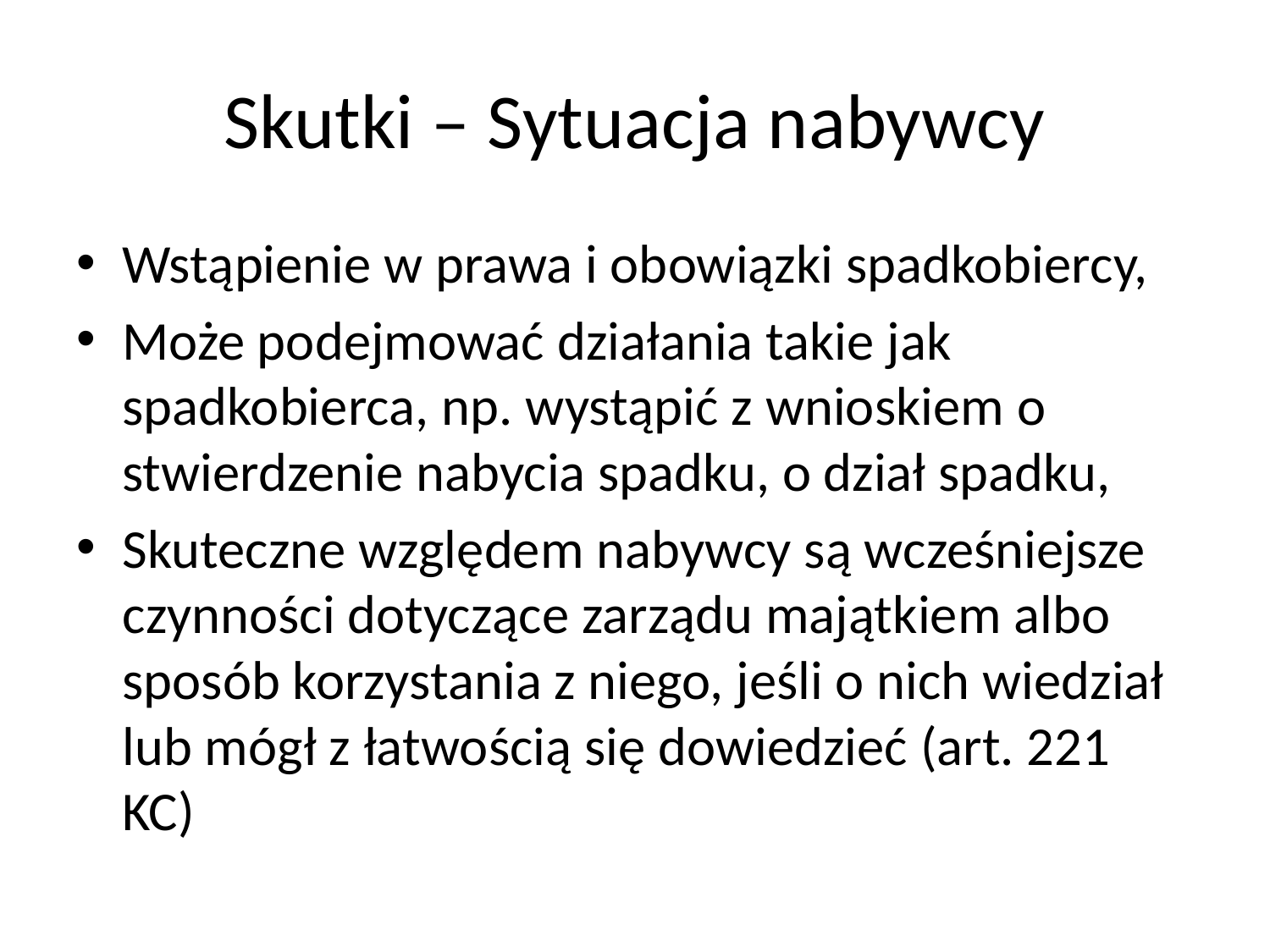

# Skutki – Sytuacja nabywcy
Wstąpienie w prawa i obowiązki spadkobiercy,
Może podejmować działania takie jak spadkobierca, np. wystąpić z wnioskiem o stwierdzenie nabycia spadku, o dział spadku,
Skuteczne względem nabywcy są wcześniejsze czynności dotyczące zarządu majątkiem albo sposób korzystania z niego, jeśli o nich wiedział lub mógł z łatwością się dowiedzieć (art. 221 KC)